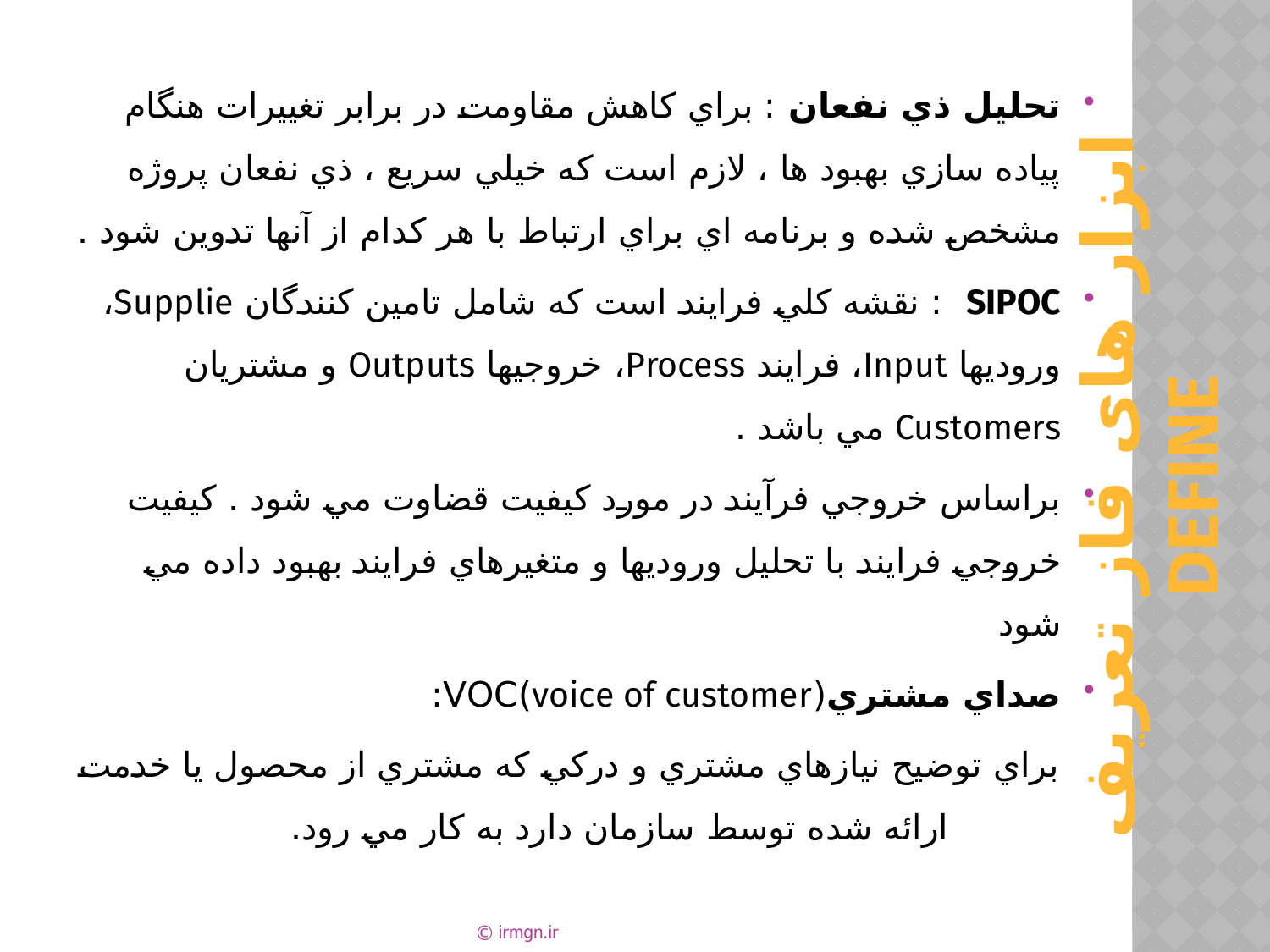

تحليل ذي نفعان : براي كاهش مقاومت در برابر تغييرات هنگام پياده سازي بهبود ها ، لازم است كه خيلي سريع ، ذي نفعان پروژه مشخص شده و برنامه اي براي ارتباط با هر كدام از آنها تدوين شود .
SIPOC  : نقشه كلي فرايند است كه شامل تامين كنندگان Supplie، وروديها Input، فرايند Process، خروجيها Outputs و مشتريان Customers مي باشد .
براساس خروجي فرآيند در مورد كيفيت قضاوت مي شود . كيفيت خروجي فرايند با تحليل وروديها و متغيرهاي فرايند بهبود داده مي شود
صداي مشتري(voice of customer)VOC:
   براي توضيح نيازهاي مشتري و دركي كه مشتري از محصول يا خدمت              ارائه شده توسط سازمان دارد به كار مي رود.
# ابزار های فاز تعریف define
© irmgn.ir